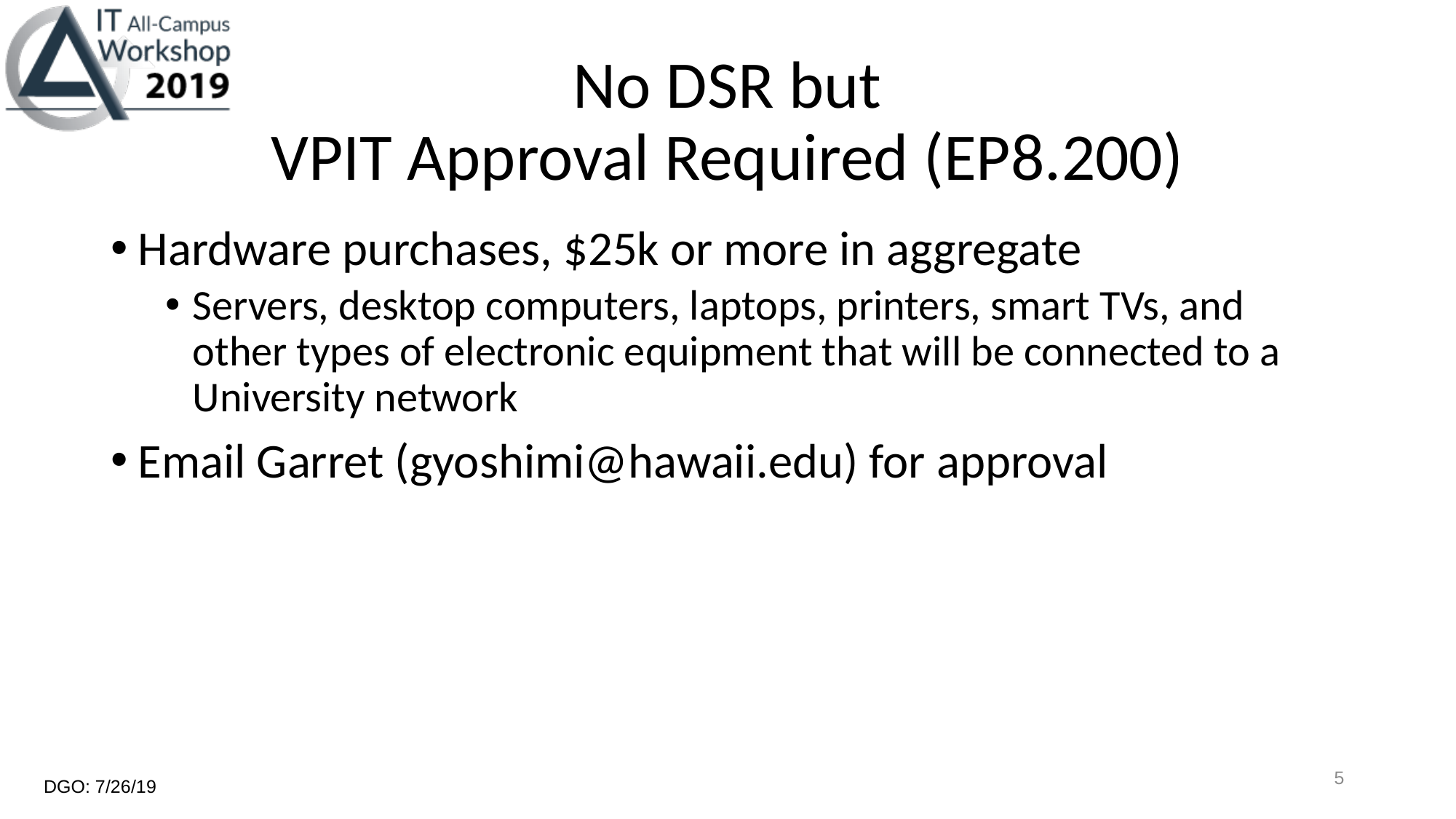

# No DSR but VPIT Approval Required (EP8.200)
Hardware purchases, $25k or more in aggregate
Servers, desktop computers, laptops, printers, smart TVs, and other types of electronic equipment that will be connected to a University network
Email Garret (gyoshimi@hawaii.edu) for approval

5
DGO: 7/26/19